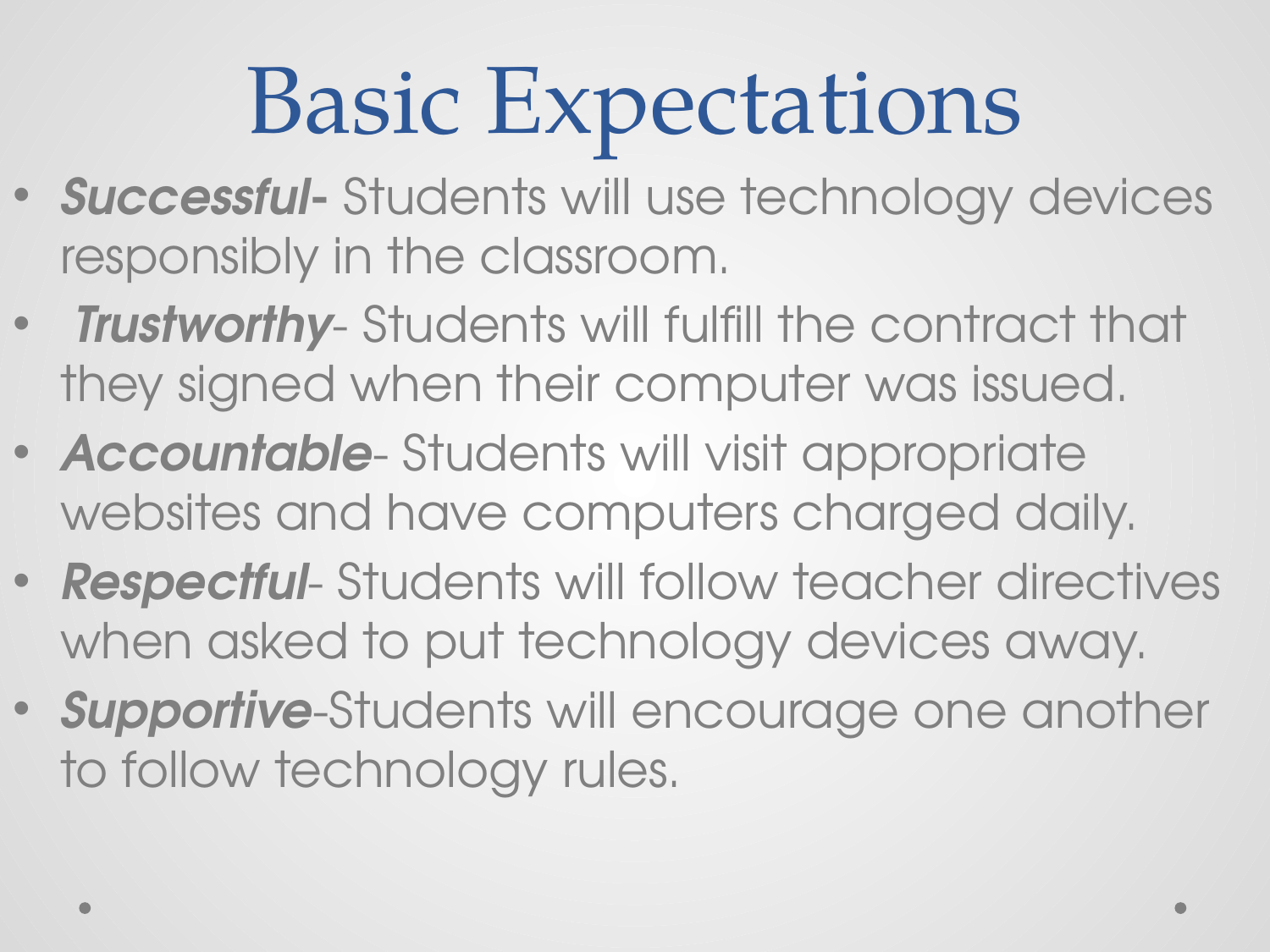

# Basic Expectations
Successful- Students will use technology devices responsibly in the classroom.
 Trustworthy- Students will fulfill the contract that they signed when their computer was issued.
Accountable- Students will visit appropriate websites and have computers charged daily.
Respectful- Students will follow teacher directives when asked to put technology devices away.
Supportive-Students will encourage one another to follow technology rules.